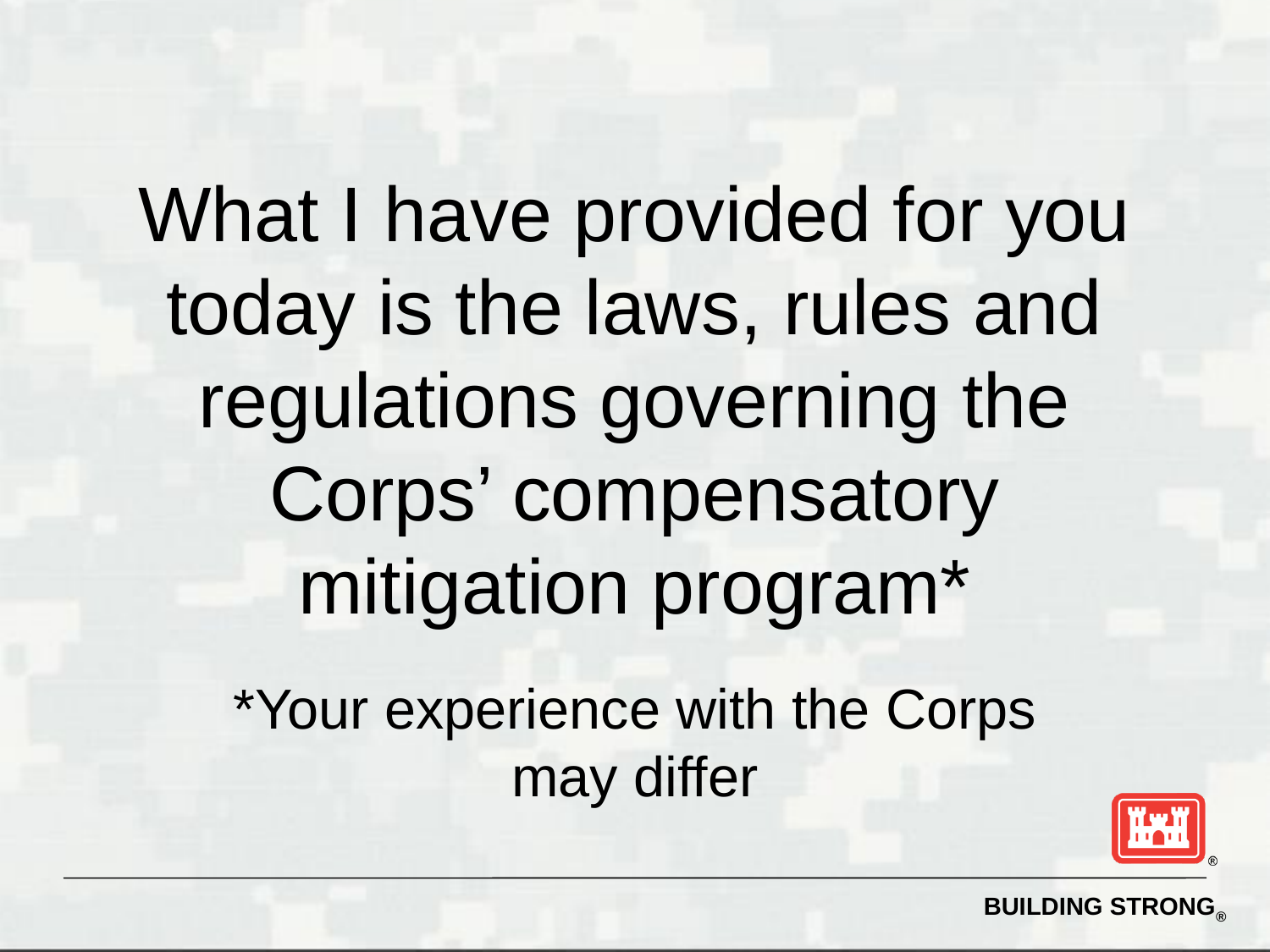

# What I have provided for you today is the laws, rules and regulations governing the Corps’ compensatory mitigation program*
*Your experience with the Corps may differ